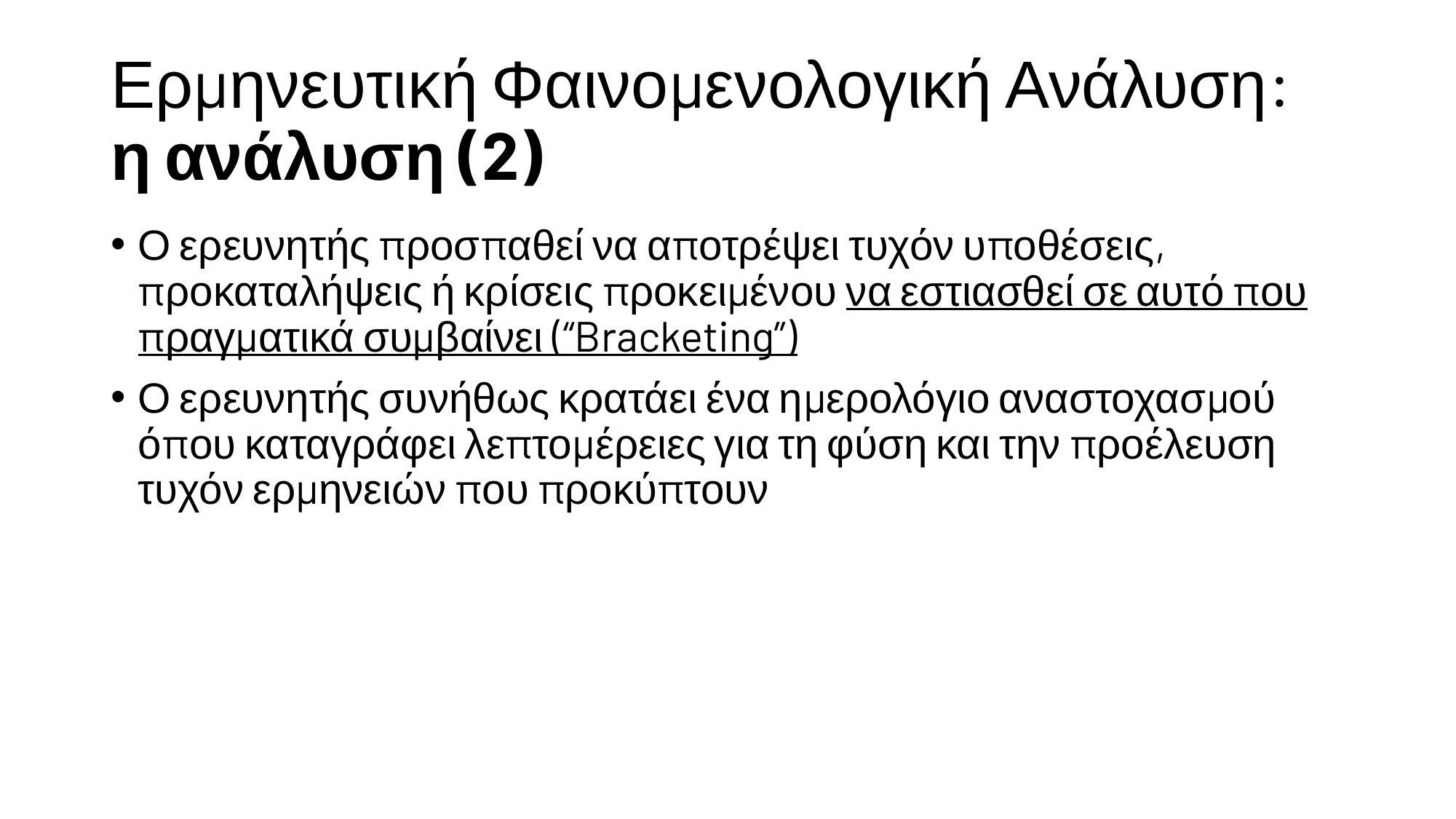

# Ερμηνευτική Φαινομενολογική Ανάλυση: η ανάλυση (2)
Ο ερευνητής προσπαθεί να αποτρέψει τυχόν υποθέσεις, προκαταλήψεις ή κρίσεις προκειμένου να εστιασθεί σε αυτό που πραγματικά συμβαίνει (“Bracketing”)
Ο ερευνητής συνήθως κρατάει ένα ημερολόγιο αναστοχασμού όπου καταγράφει λεπτομέρειες για τη φύση και την προέλευση τυχόν ερμηνειών που προκύπτουν